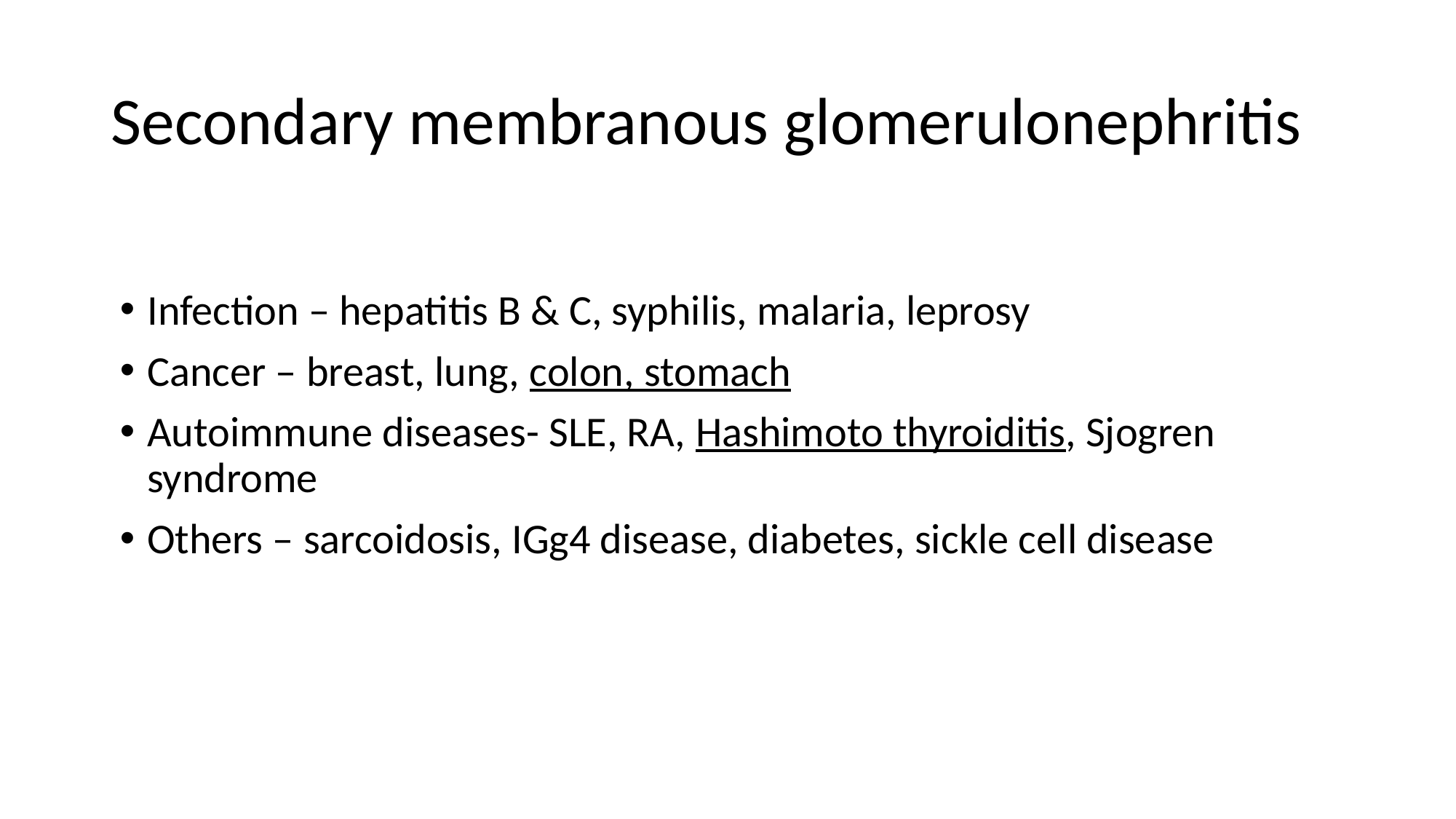

# Secondary membranous glomerulonephritis
Infection – hepatitis B & C, syphilis, malaria, leprosy
Cancer – breast, lung, colon, stomach
Autoimmune diseases- SLE, RA, Hashimoto thyroiditis, Sjogren syndrome
Others – sarcoidosis, IGg4 disease, diabetes, sickle cell disease